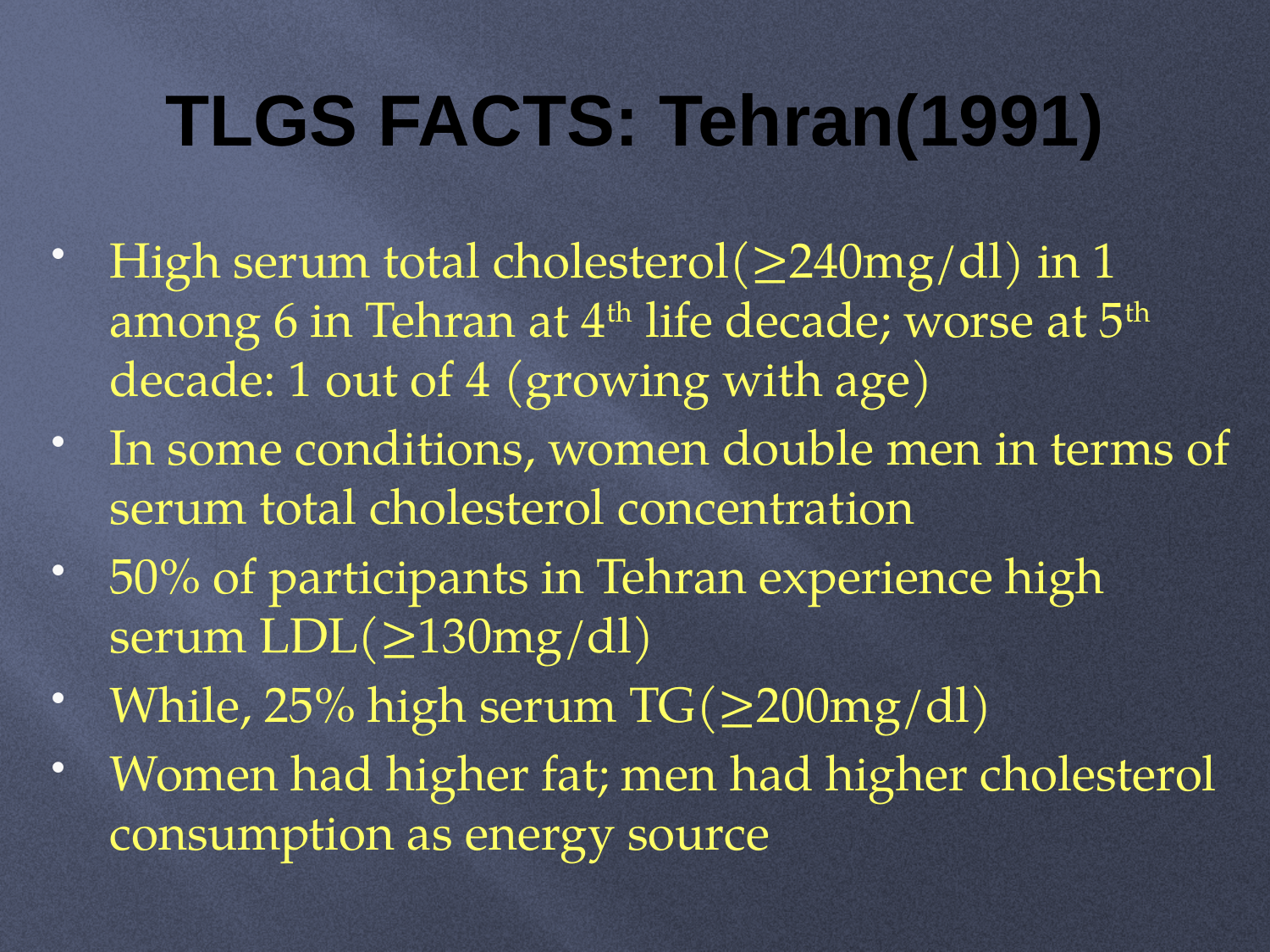

# TLGS FACTS: Tehran(1991)
High serum total cholesterol(≥240mg/dl) in 1 among 6 in Tehran at 4th life decade; worse at 5th decade: 1 out of 4 (growing with age)
In some conditions, women double men in terms of serum total cholesterol concentration
50% of participants in Tehran experience high serum LDL(≥130mg/dl)
While, 25% high serum TG(≥200mg/dl)
Women had higher fat; men had higher cholesterol consumption as energy source